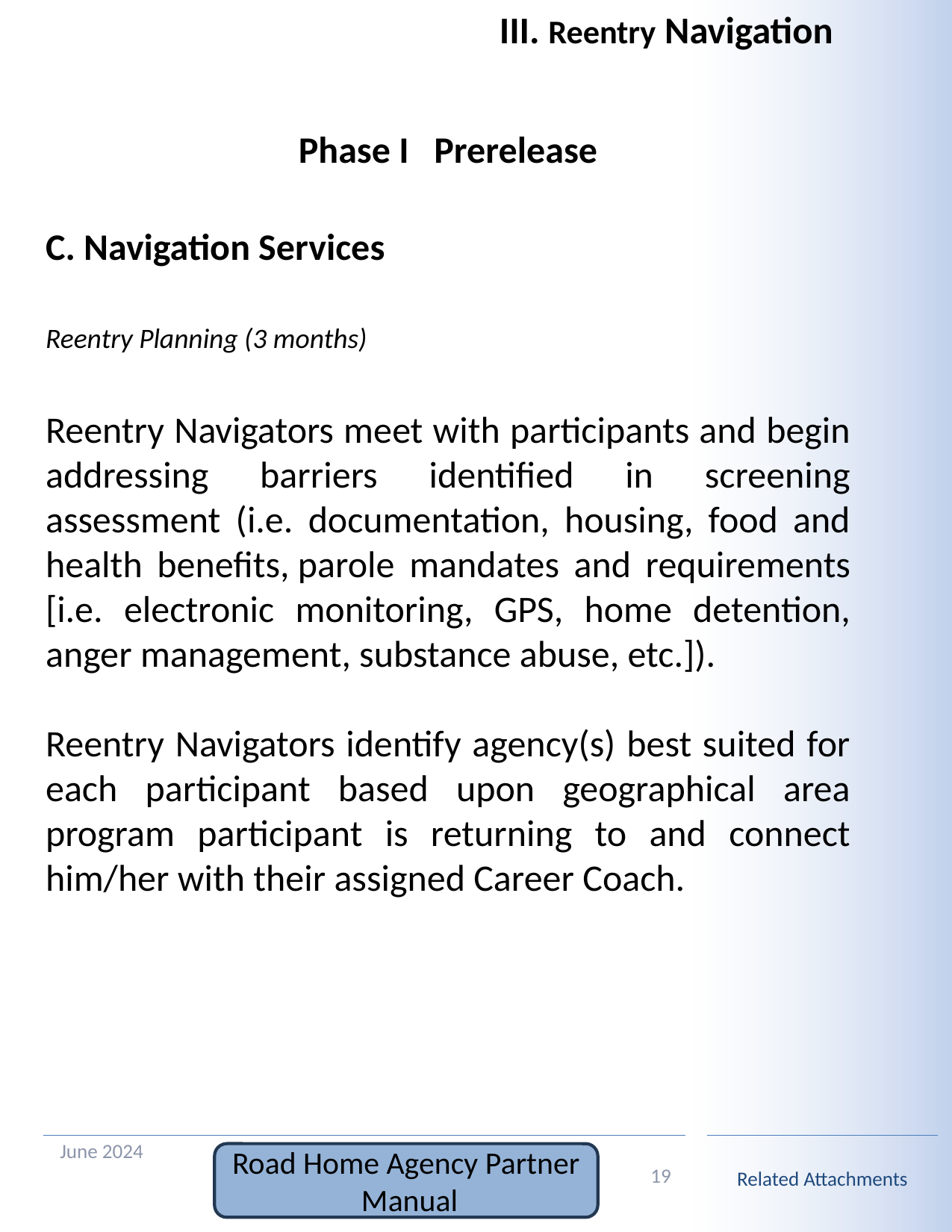

# III. Reentry Navigation
Phase I   Prerelease

C. Navigation Services

Reentry Planning (3 months)

Reentry Navigators meet with participants and begin addressing barriers identified in screening assessment (i.e. documentation, housing, food and health benefits, parole mandates and requirements [i.e. electronic monitoring, GPS, home detention, anger management, substance abuse, etc.]).

Reentry Navigators identify agency(s) best suited for each participant based upon geographical area program participant is returning to and connect him/her with their assigned Career Coach.
June 2024
19
Road Home Agency Partner  Manual